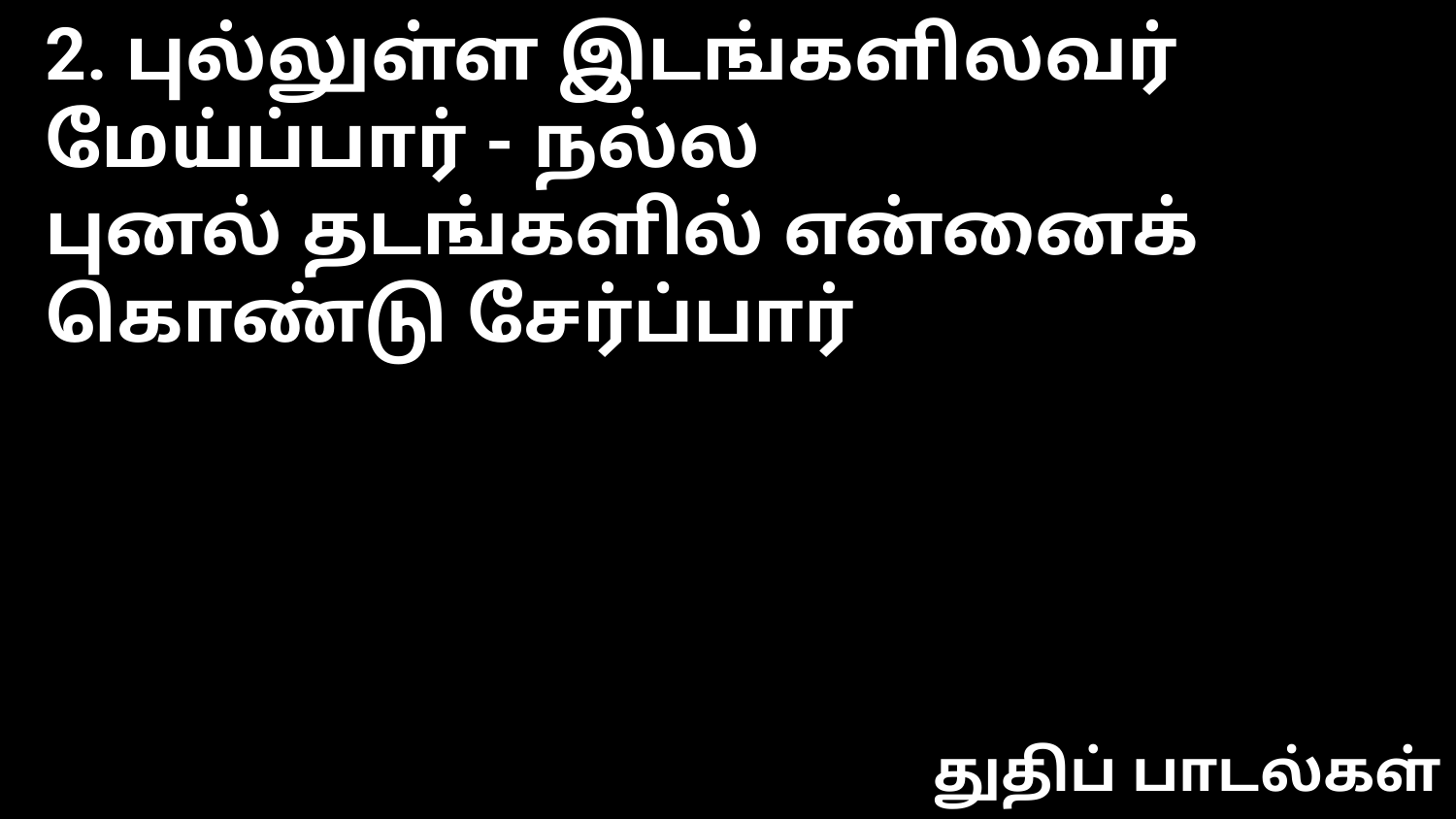

2. புல்லுள்ள இடங்களிலவர் மேய்ப்பார் - நல்ல
புனல் தடங்களில் என்னைக் கொண்டு சேர்ப்பார்

துதிப் பாடல்கள்